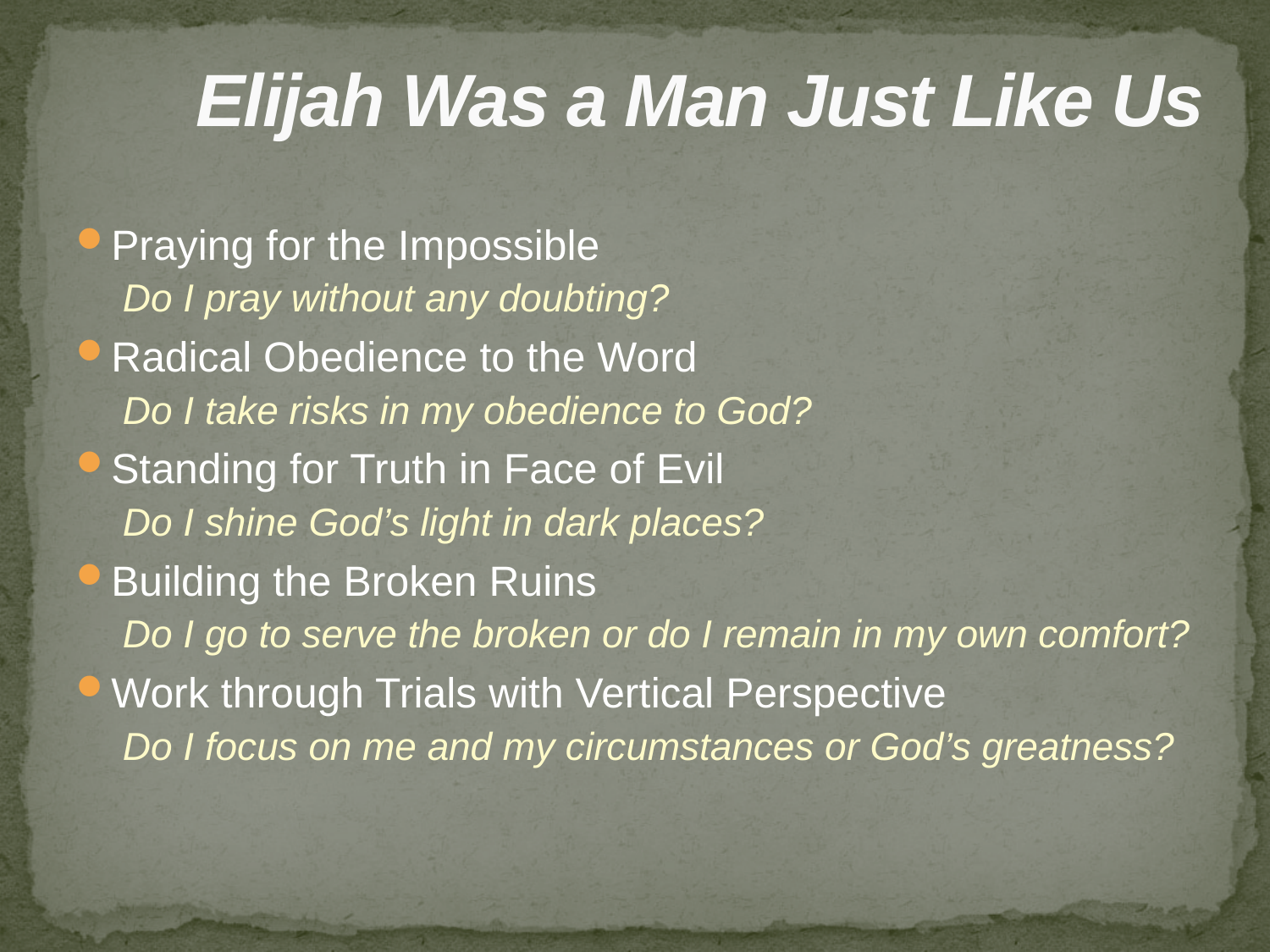

# Elijah Was a Man Just Like Us
Praying for the Impossible
Do I pray without any doubting?
Radical Obedience to the Word
Do I take risks in my obedience to God?
Standing for Truth in Face of Evil
Do I shine God’s light in dark places?
Building the Broken Ruins
Do I go to serve the broken or do I remain in my own comfort?
Work through Trials with Vertical Perspective
Do I focus on me and my circumstances or God’s greatness?